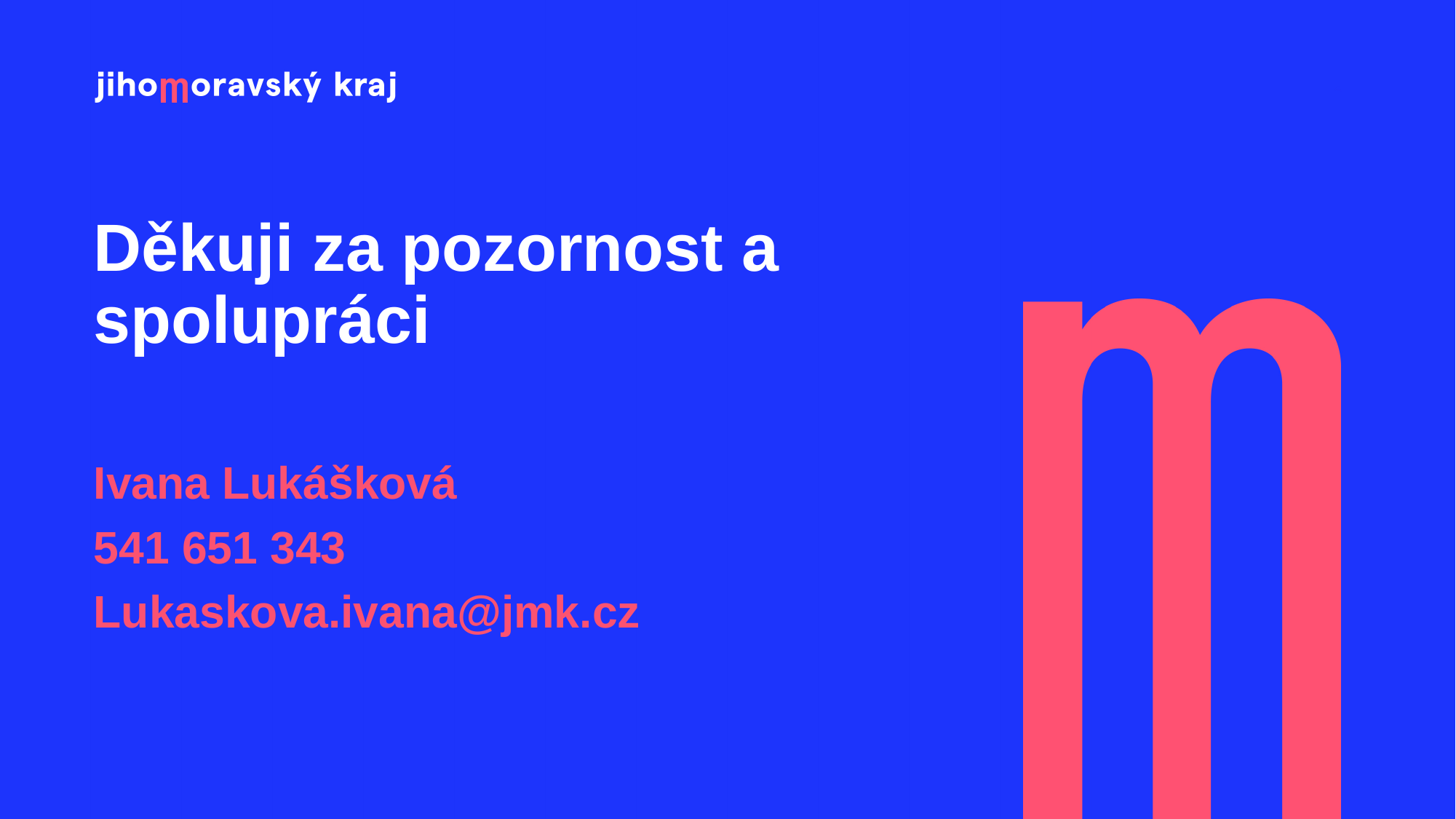

Děkuji za pozornost a spolupráci

Ivana Lukášková
541 651 343
Lukaskova.ivana@jmk.cz